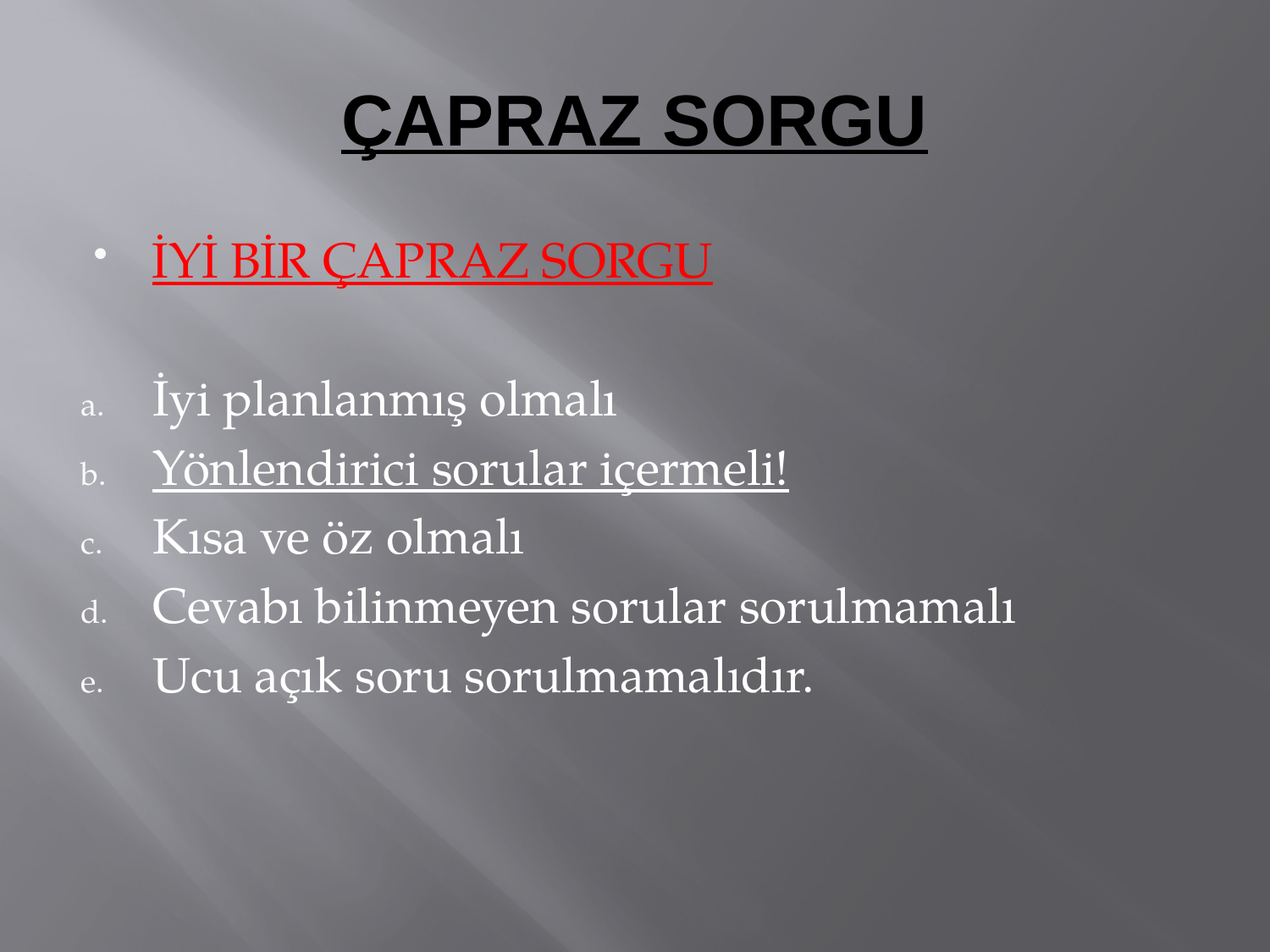

# ÇAPRAZ SORGU
İYİ BİR ÇAPRAZ SORGU

İyi planlanmış olmalı
Yönlendirici sorular içermeli!
Kısa ve öz olmalı
Cevabı bilinmeyen sorular sorulmamalı
Ucu açık soru sorulmamalıdır.